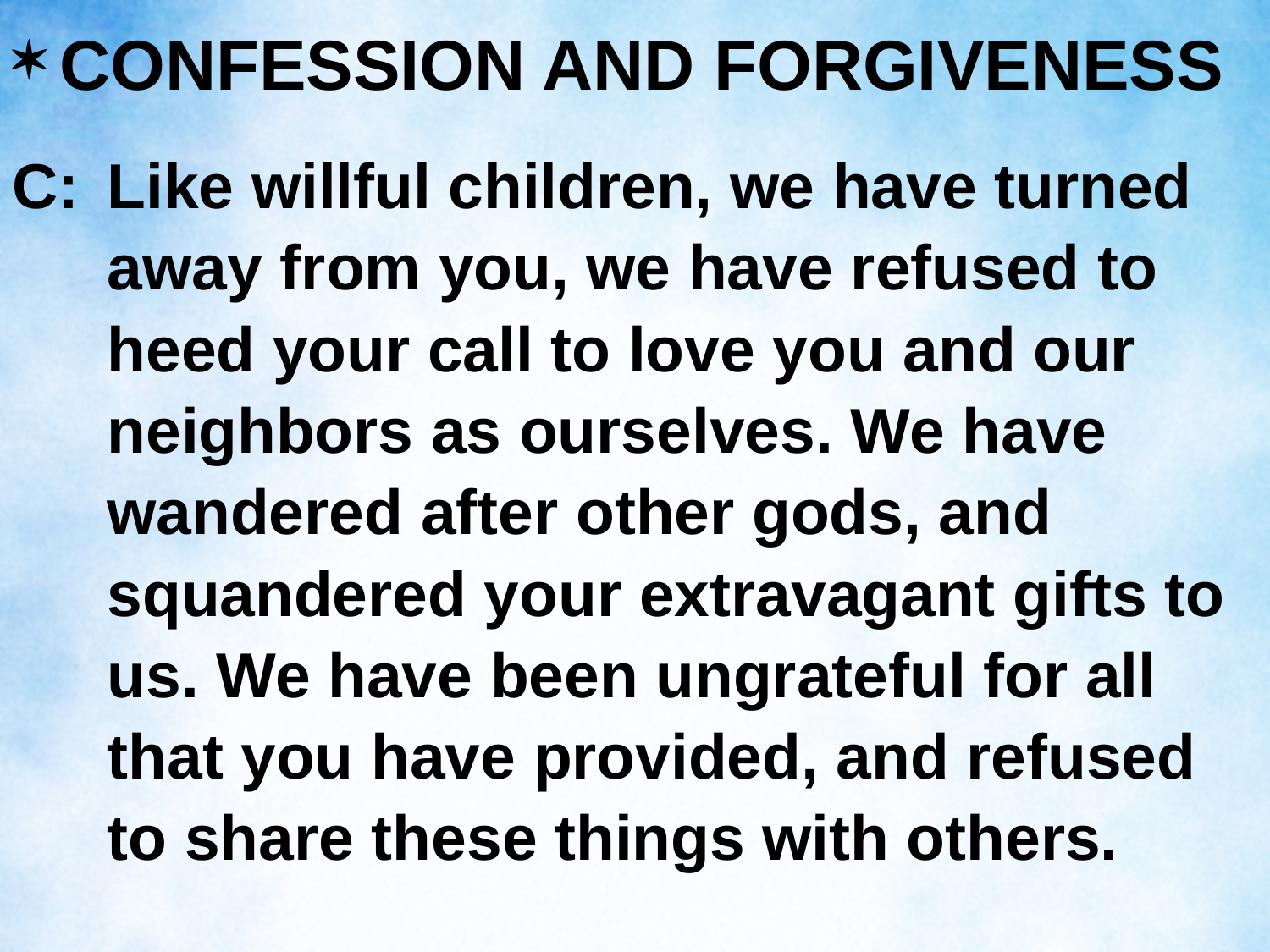

CONFESSION AND FORGIVENESS
C:	Like willful children, we have turned away from you, we have refused to heed your call to love you and our neighbors as ourselves. We have wandered after other gods, and squandered your extravagant gifts to us. We have been ungrateful for all that you have provided, and refused to share these things with others.